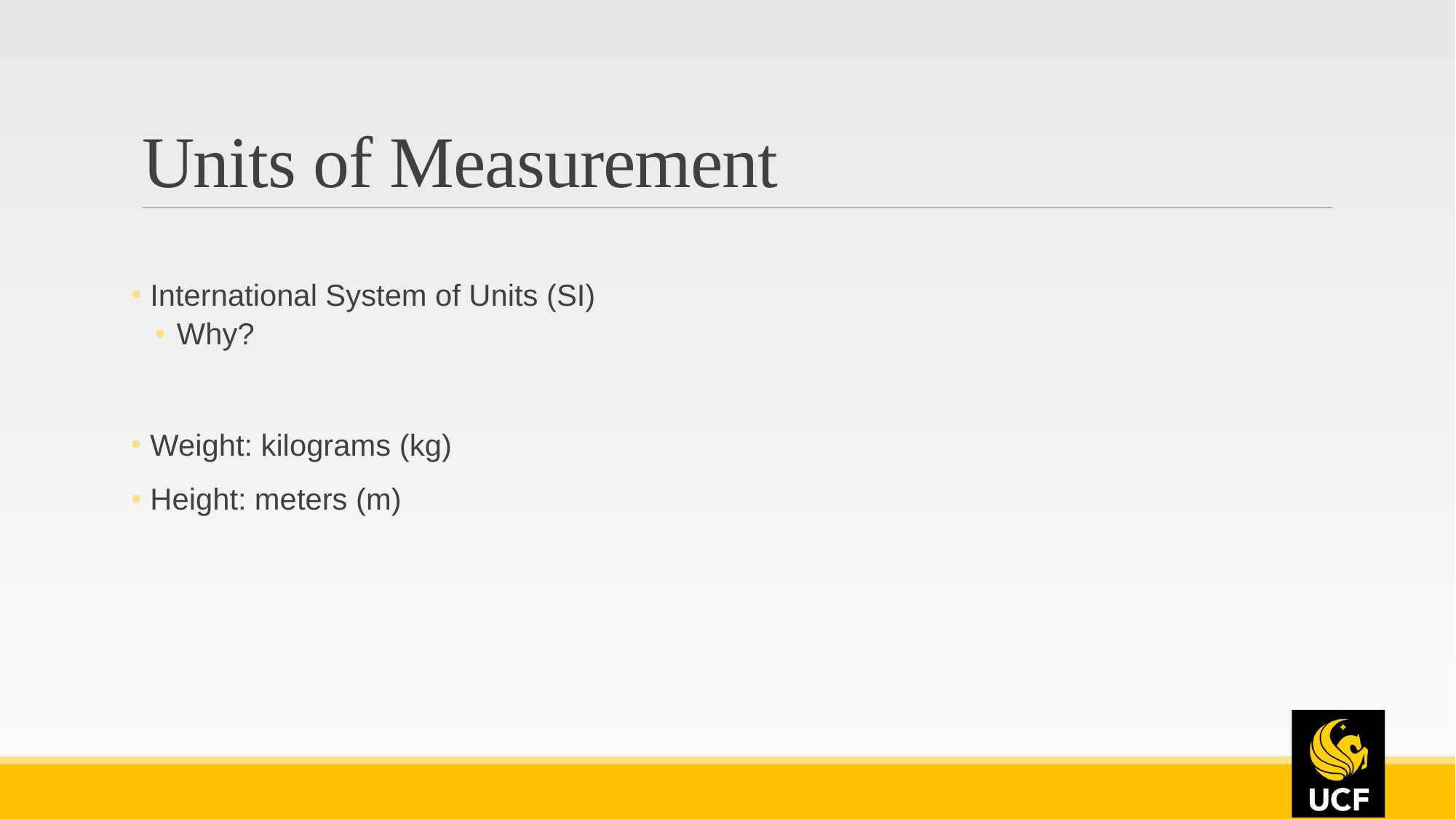

# Units of Measurement

 International System of Units (SI)
Why?

 Weight: kilograms (kg)
 Height: meters (m)